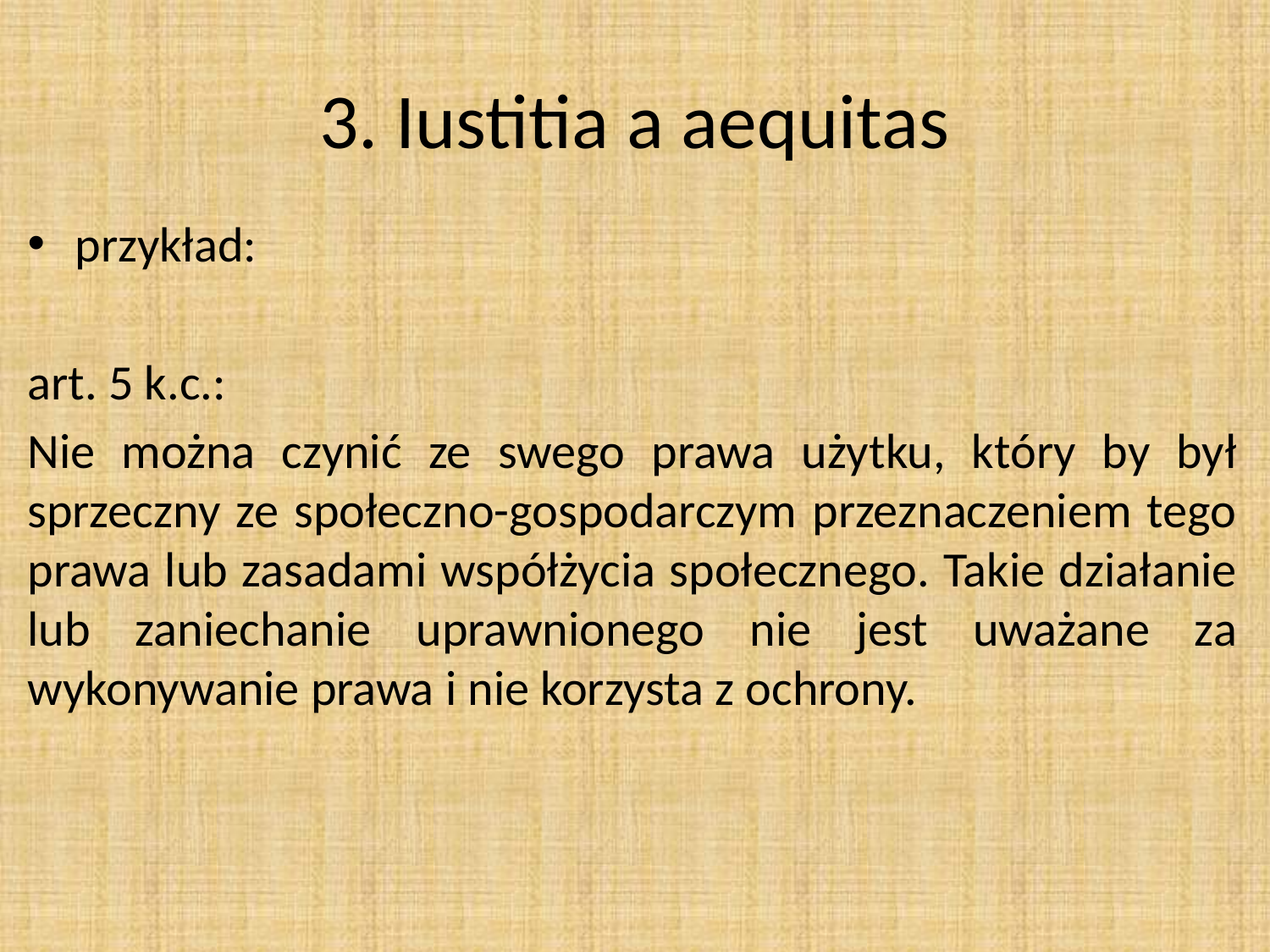

# 3. Iustitia a aequitas
przykład:

art. 5 k.c.:
Nie można czynić ze swego prawa użytku, który by był sprzeczny ze społeczno-gospodarczym przeznaczeniem tego prawa lub zasadami współżycia społecznego. Takie działanie lub zaniechanie uprawnionego nie jest uważane za wykonywanie prawa i nie korzysta z ochrony.